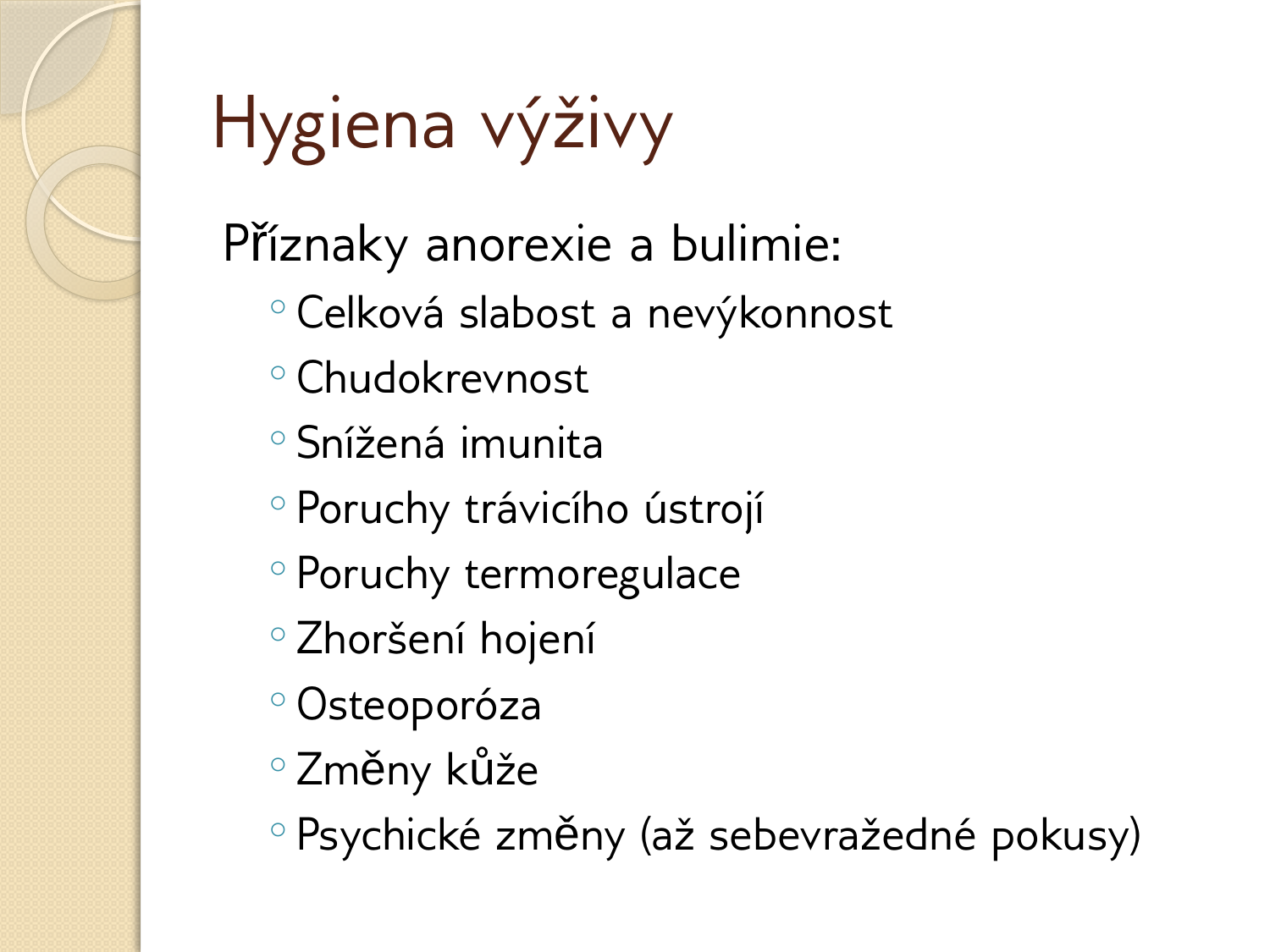

# Hygiena výživy
Příznaky anorexie a bulimie:
Celková slabost a nevýkonnost
Chudokrevnost
Snížená imunita
Poruchy trávicího ústrojí
Poruchy termoregulace
Zhoršení hojení
Osteoporóza
Změny kůže
Psychické změny (až sebevražedné pokusy)